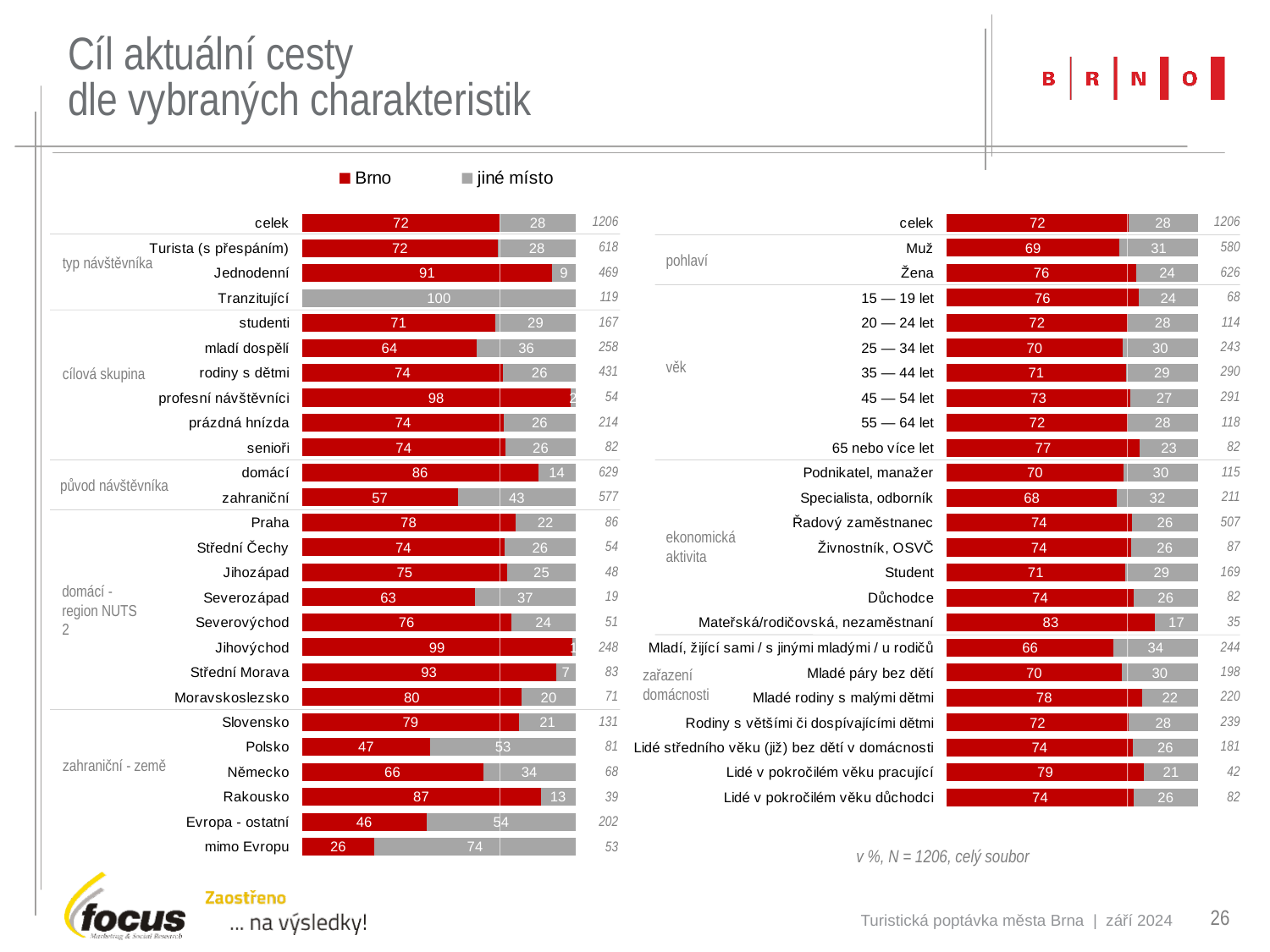

# Cíl aktuální cesty dle vybraných charakteristik

### Chart

| Category | Brno | jiné místo |
|---|---|---|
| celek | 72.30514096186 | 27.69485903814 |
| Turista (s přespáním) | 71.68284789644 | 28.31715210356 |
| Jednodenní | 91.47121535181 | 8.528784648188 |
| Tranzitující | None | 100.0 |
| studenti | 70.65868263473 | 29.34131736527 |
| mladí dospělí | 63.95348837209 | 36.04651162791 |
| rodiny s dětmi | 73.54988399072 | 26.45011600928 |
| profesní návštěvníci | 98.14814814815 | 1.851851851852 |
| prázdná hnízda | 73.83177570093 | 26.16822429907 |
| senioři | 74.39024390244 | 25.60975609756 |
| domácí | 86.32750397456 | 13.67249602544 |
| zahraniční | 57.01906412478 | 42.98093587522 |
| Praha | 77.90697674419 | 22.09302325581 |
| Střední Čechy | 74.07407407407 | 25.92592592593 |
| Jihozápad | 75.0 | 25.0 |
| Severozápad | 63.15789473684 | 36.84210526316 |
| Severovýchod | 76.47058823529 | 23.52941176471 |
| Jihovýchod | 98.79032258065 | 1.209677419355 |
| Střední Morava | 92.77108433735 | 7.228915662651 |
| Moravskoslezsko | 80.28169014085 | 19.71830985915 |
| Slovensko | 79.3893129771 | 20.6106870229 |
| Polsko | 46.91358024691 | 53.08641975309 |
| Německo | 66.17647058824 | 33.82352941176 |
| Rakousko | 87.17948717949 | 12.82051282051 |
| Evropa - ostatní | 45.54455445545 | 54.45544554455 |
| mimo Evropu | 26.41509433962 | 73.58490566038 |

### Chart

| Category |  |  |
|---|---|---|
| celek | 72.30514096186 | 27.69485903814 |
| Muž | 68.79310344828 | 31.20689655172 |
| Žena | 75.55910543131 | 24.44089456869 |
| 15 — 19 let | 76.47058823529 | 23.52941176471 |
| 20 — 24 let | 71.9298245614 | 28.0701754386 |
| 25 — 34 let | 69.95884773663 | 30.04115226337 |
| 35 — 44 let | 71.37931034483 | 28.62068965517 |
| 45 — 54 let | 73.19587628866 | 26.80412371134 |
| 55 — 64 let | 72.03389830508 | 27.96610169492 |
| 65 nebo více let | 76.82926829268 | 23.17073170732 |
| Podnikatel, manažer | 70.4347826087 | 29.5652173913 |
| Specialista, odborník | 67.77251184834 | 32.22748815166 |
| Řadový zaměstnanec | 73.76725838264 | 26.23274161736 |
| Živnostník, OSVČ | 73.5632183908 | 26.4367816092 |
| Student | 71.00591715976 | 28.99408284024 |
| Důchodce | 74.39024390244 | 25.60975609756 |
| Mateřská/rodičovská, nezaměstnaní | 82.85714285714 | 17.14285714286 |
| Mladí, žijící sami / s jinými mladými / u rodičů | 66.39344262295 | 33.60655737705 |
| Mladé páry bez dětí | 69.69696969697 | 30.30303030303 |
| Mladé rodiny s malými dětmi | 77.72727272727 | 22.27272727273 |
| Rodiny s většími či dospívajícími dětmi | 72.38493723849 | 27.61506276151 |
| Lidé středního věku (již) bez dětí v domácnosti | 74.03314917127 | 25.96685082873 |
| Lidé v pokročilém věku pracující | 78.57142857143 | 21.42857142857 |
| Lidé v pokročilém věku důchodci | 74.39024390244 | 25.60975609756 |

| 1206 |
| --- |
| 618 |
| 469 |
| 119 |
| 167 |
| 258 |
| 431 |
| 54 |
| 214 |
| 82 |
| 629 |
| 577 |
| 86 |
| 54 |
| 48 |
| 19 |
| 51 |
| 248 |
| 83 |
| 71 |
| 131 |
| 81 |
| 68 |
| 39 |
| 202 |
| 53 |
| 1206 |
| --- |
| 580 |
| 626 |
| 68 |
| 114 |
| 243 |
| 290 |
| 291 |
| 118 |
| 82 |
| 115 |
| 211 |
| 507 |
| 87 |
| 169 |
| 82 |
| 35 |
| 244 |
| 198 |
| 220 |
| 239 |
| 181 |
| 42 |
| 82 |
|  |
|  |

pohlaví
typ návštěvníka

věk
cílová skupina

původ návštěvníka

ekonomická aktivita
domácí - region NUTS 2

zařazení domácnosti

zahraniční - země
v %, N = 1206, celý soubor